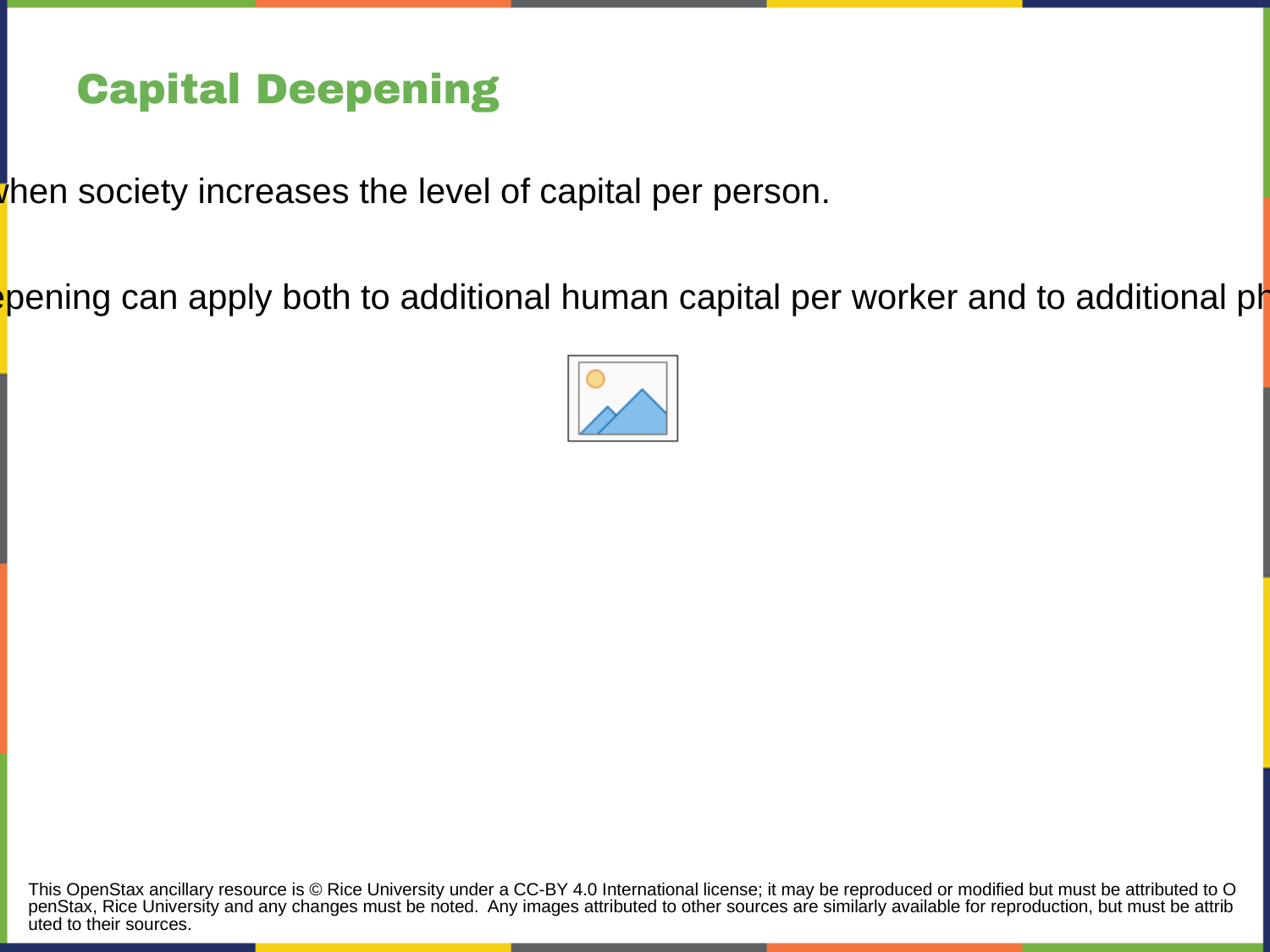

# Capital Deepening
Capital deepening - when society increases the level of capital per person.

The idea of capital deepening can apply both to additional human capital per worker and to additional physical capital per worker.

This OpenStax ancillary resource is © Rice University under a CC-BY 4.0 International license; it may be reproduced or modified but must be attributed to OpenStax, Rice University and any changes must be noted.  Any images attributed to other sources are similarly available for reproduction, but must be attributed to their sources.